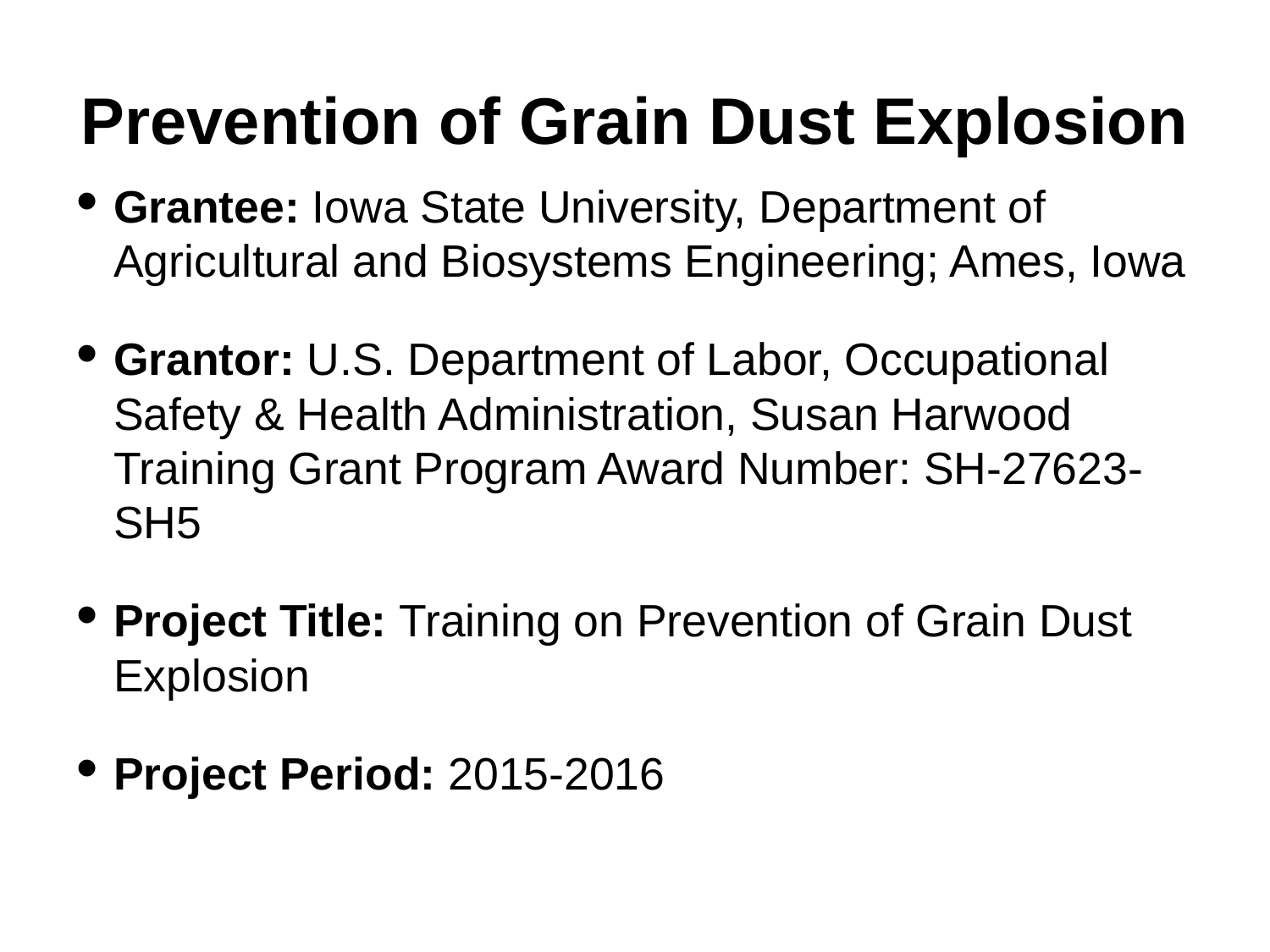

# Prevention of Grain Dust Explosion
Grantee: Iowa State University, Department of Agricultural and Biosystems Engineering; Ames, Iowa

Grantor: U.S. Department of Labor, Occupational Safety & Health Administration, Susan Harwood Training Grant Program Award Number: SH-27623-SH5

Project Title: Training on Prevention of Grain Dust Explosion

Project Period: 2015-2016